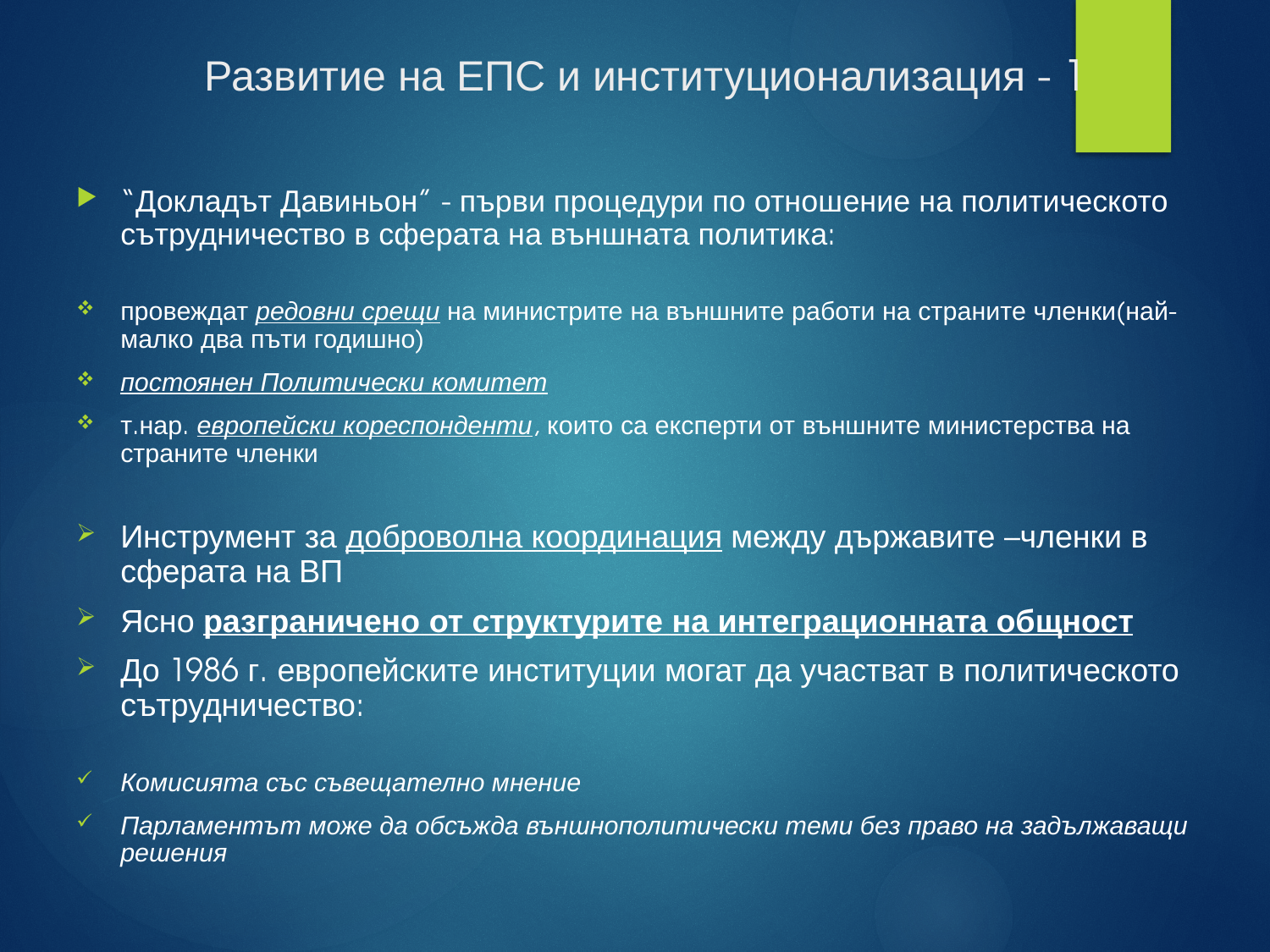

# Развитие на ЕПС и институционализация - 1
“Докладът Давиньон” - първи процедури по отношение на политическото сътрудничество в сферата на външната политика:

провеждат редовни срещи на министрите на външните работи на страните членки(най-малко два пъти годишно)
постоянен Политически комитет
т.нар. европейски кореспонденти, които са експерти от външните министерства на страните членки

Инструмент за доброволна координация между държавите –членки в сферата на ВП
Ясно разграничено от структурите на интеграционната общност
До 1986 г. европейските институции могат да участват в политическото сътрудничество:

Комисията със съвещателно мнение
Парламентът може да обсъжда външнополитически теми без право на задължаващи решения